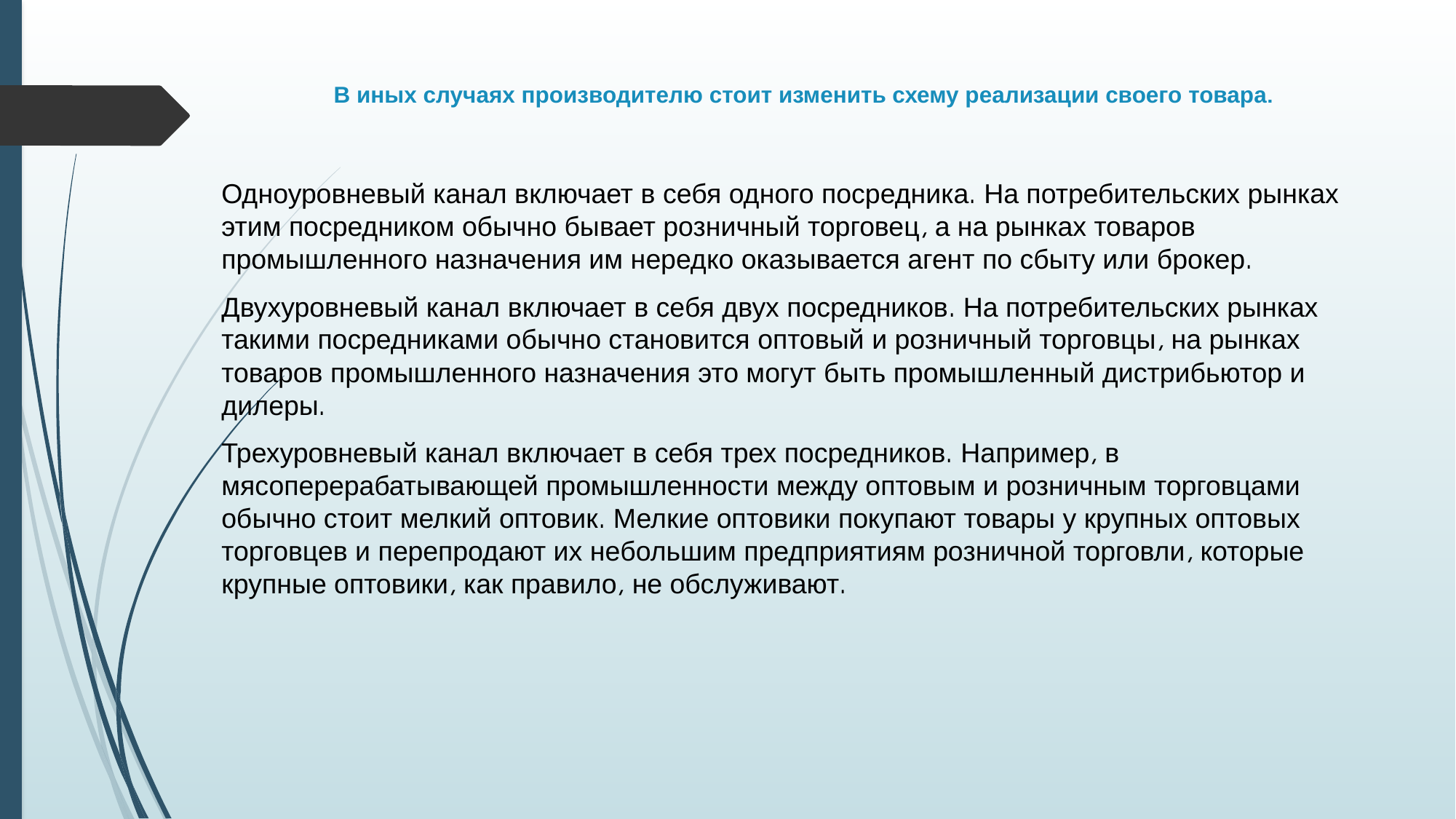

# В иных случаях производителю стоит изменить схему реализации своего товара.
Одноуровневый канал включает в себя одного посредника. На потребительских рынках этим посредником обычно бывает розничный торговец, а на рынках товаров промышленного назначения им нередко оказывается агент по сбыту или брокер.
Двухуровневый канал включает в себя двух посредников. На потребительских рынках такими посредниками обычно становится оптовый и розничный торговцы, на рынках товаров промышленного назначения это могут быть промышленный дистрибьютор и дилеры.
Трехуровневый канал включает в себя трех посредников. Например, в мясоперерабатывающей промышленности между оптовым и розничным торговцами обычно стоит мелкий оптовик. Мелкие оптовики покупают товары у крупных оптовых торговцев и перепродают их небольшим предприятиям розничной торговли, которые крупные оптовики, как правило, не обслуживают.